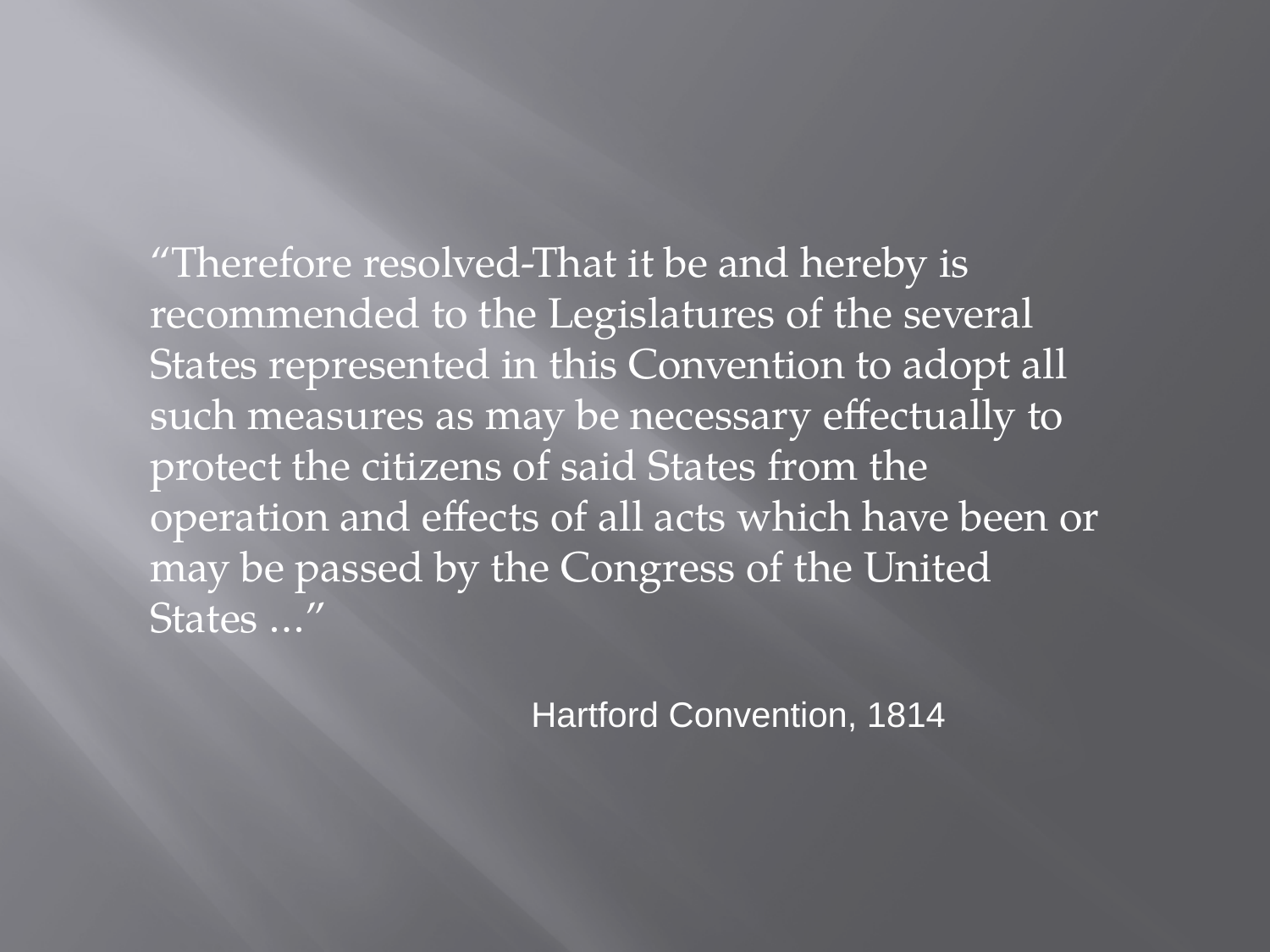

“Therefore resolved-That it be and hereby is recommended to the Legislatures of the several States represented in this Convention to adopt all such measures as may be necessary effectually to protect the citizens of said States from the operation and effects of all acts which have been or may be passed by the Congress of the United States …”

			Hartford Convention, 1814